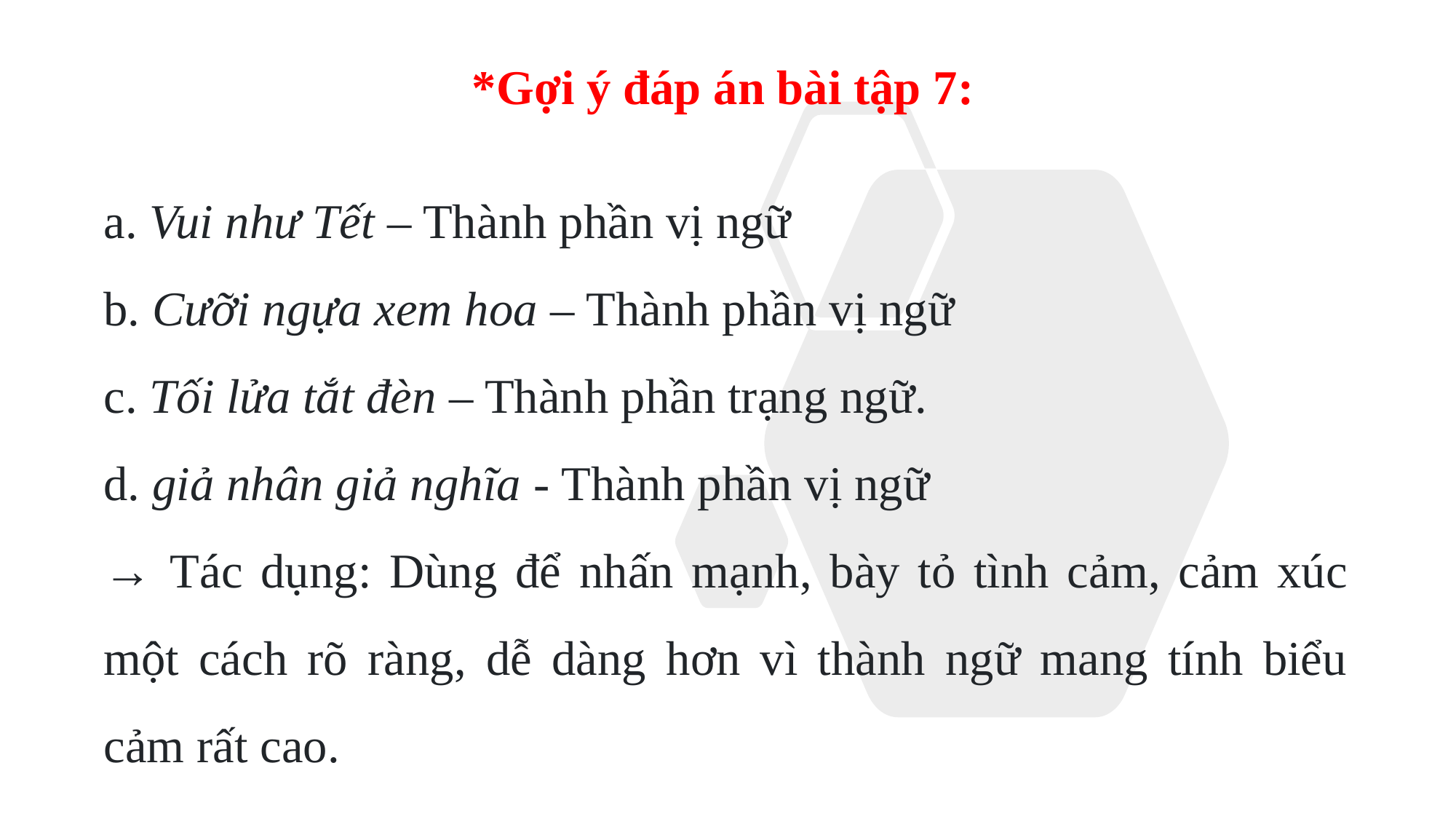

*Gợi ý đáp án bài tập 7:

a. Vui như Tết – Thành phần vị ngữ
b. Cưỡi ngựa xem hoa – Thành phần vị ngữ
c. Tối lửa tắt đèn – Thành phần trạng ngữ.
d. giả nhân giả nghĩa - Thành phần vị ngữ
→ Tác dụng: Dùng để nhấn mạnh, bày tỏ tình cảm, cảm xúc một cách rõ ràng, dễ dàng hơn vì thành ngữ mang tính biểu cảm rất cao.